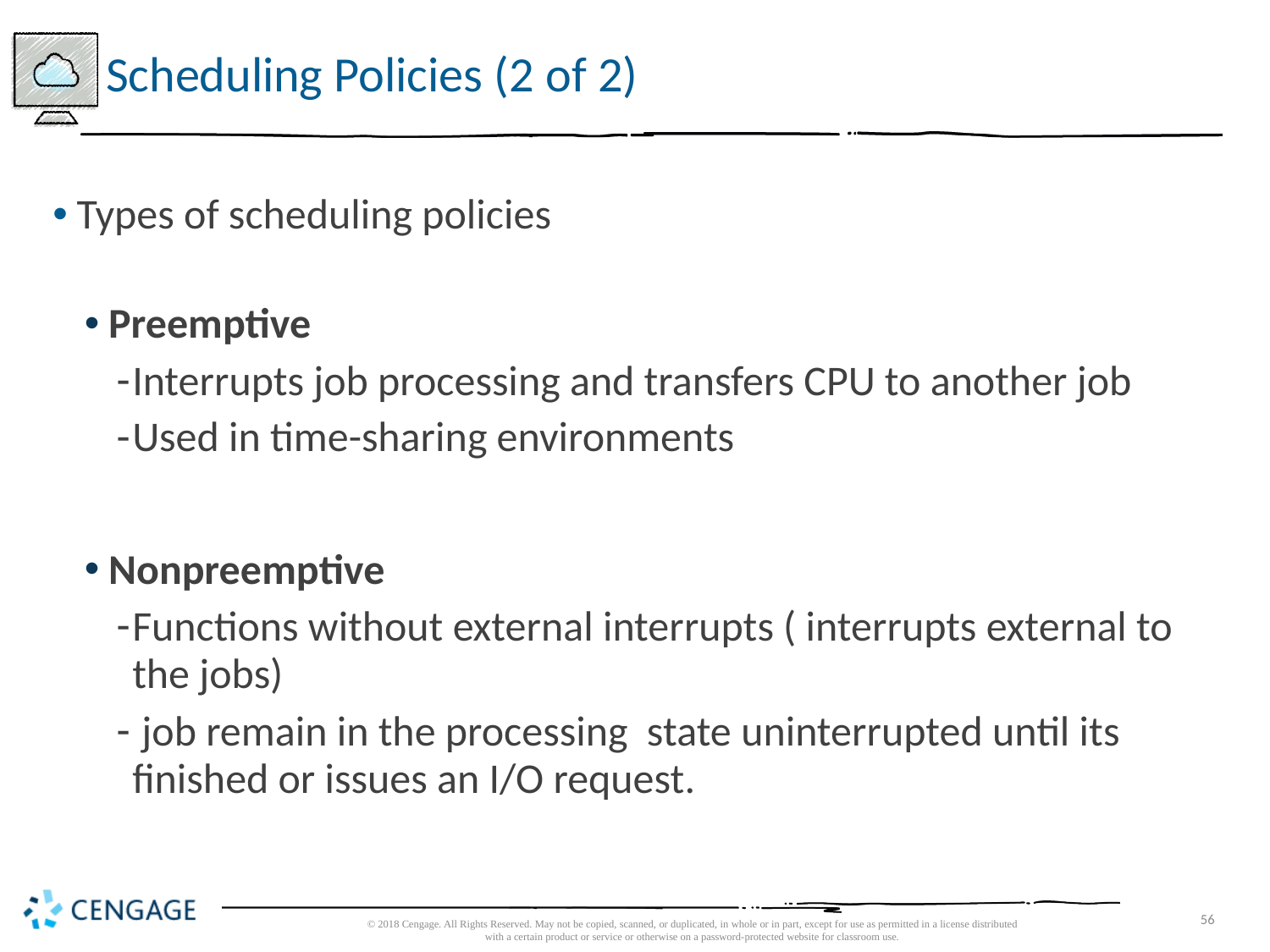

# Scheduling Policies (2 of 2)
Types of scheduling policies

Preemptive
Interrupts job processing and transfers CPU to another job
Used in time-sharing environments

Nonpreemptive
Functions without external interrupts ( interrupts external to the jobs)
 job remain in the processing  state uninterrupted until its finished or issues an I/O request.

© 2018 Cengage. All Rights Reserved. May not be copied, scanned, or duplicated, in whole or in part, except for use as permitted in a license distributed with a certain product or service or otherwise on a password-protected website for classroom use.